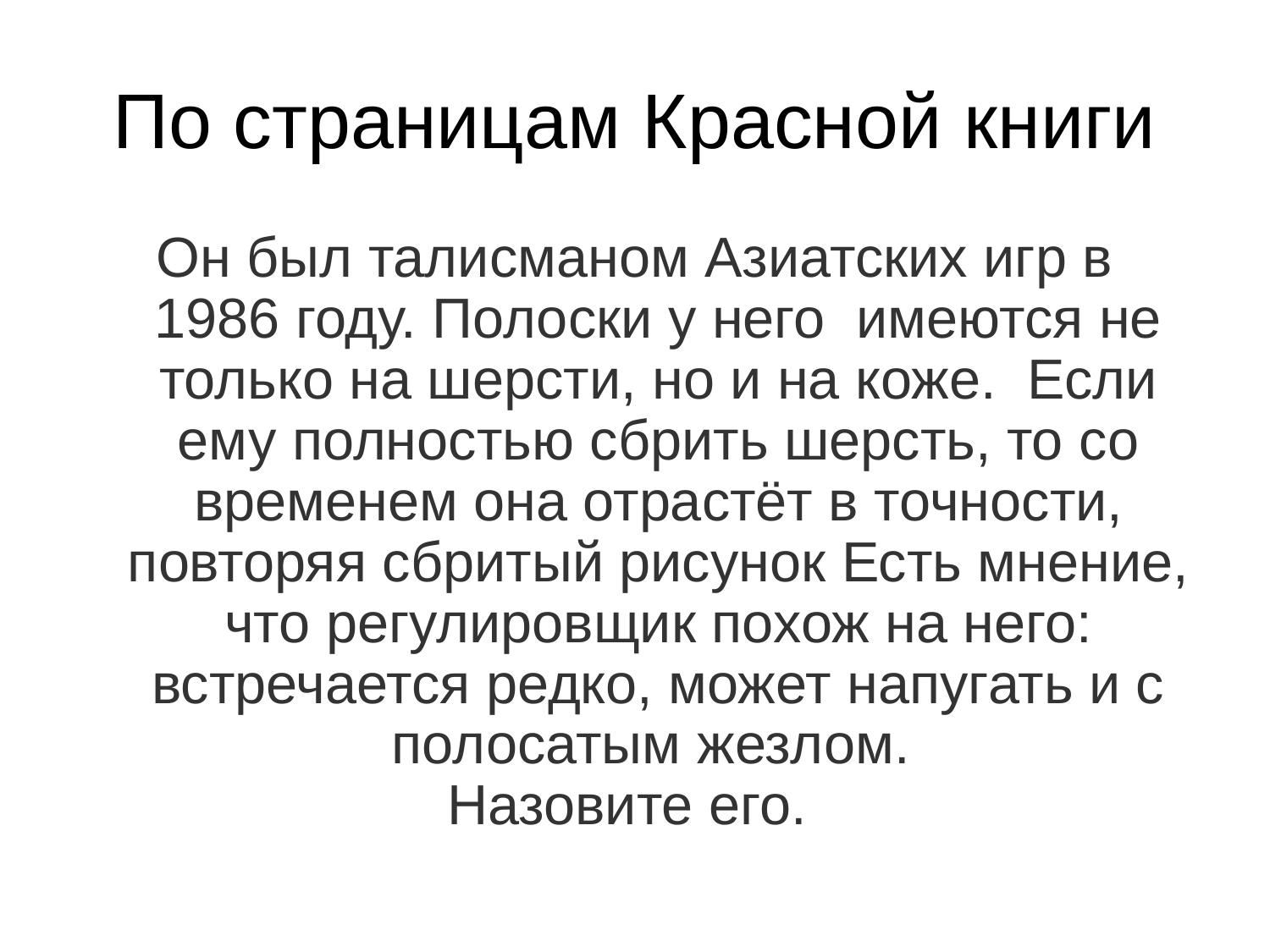

# По страницам Красной книги
Он был талисманом Азиатских игр в 1986 году. Полоски у него  имеются не только на шерсти, но и на коже.  Если ему полностью сбрить шерсть, то со временем она отрастёт в точности, повторяя сбритый рисунок Есть мнение, что регулировщик похож на него: встречается редко, может напугать и с полосатым жезлом.
Назовите его.